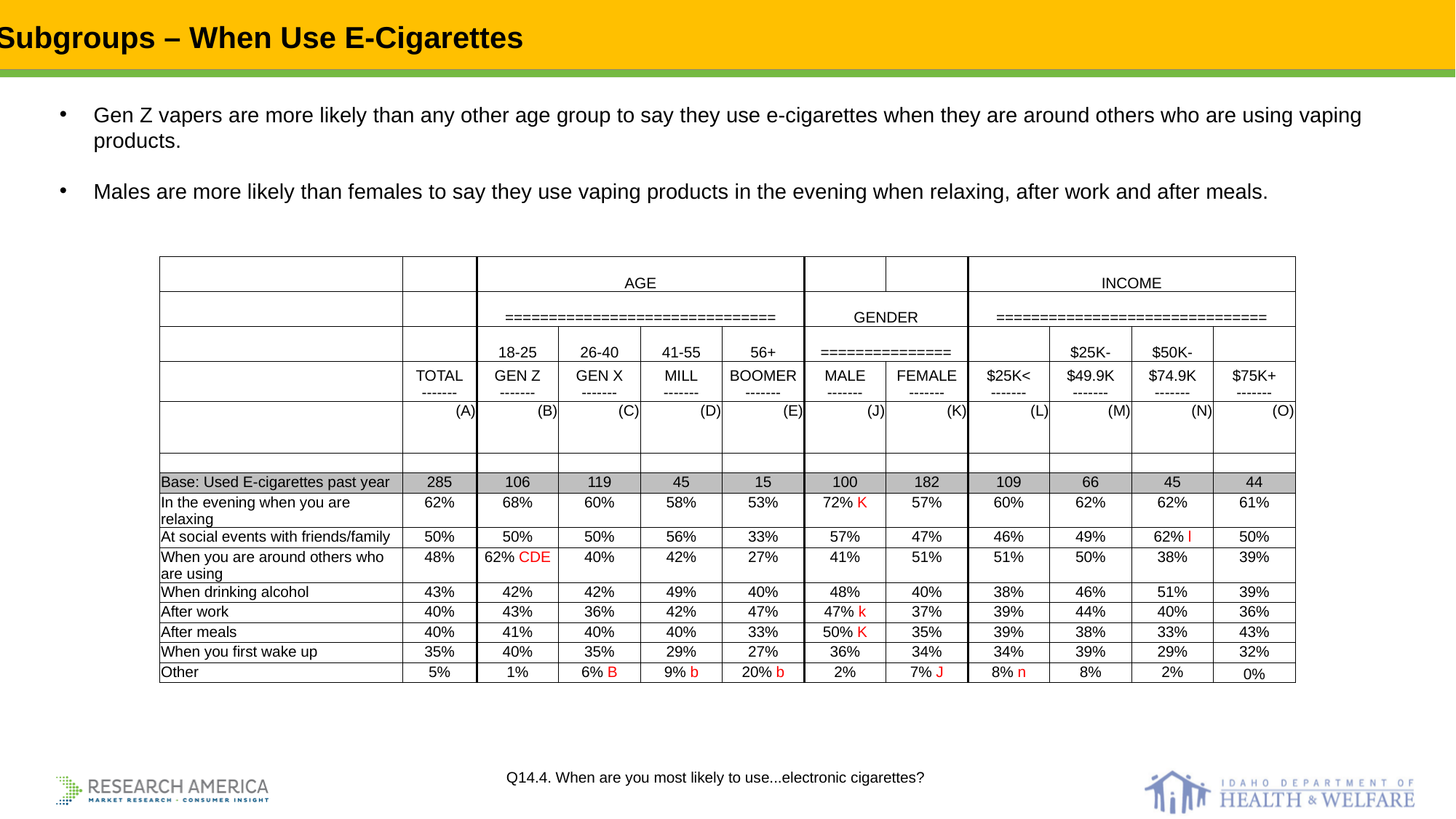

Subgroups – When Use E-Cigarettes
Gen Z vapers are more likely than any other age group to say they use e-cigarettes when they are around others who are using vaping products.

Males are more likely than females to say they use vaping products in the evening when relaxing, after work and after meals.
|  |  | AGE |  |  |  |  |  | INCOME |  |  |  |
| --- | --- | --- | --- | --- | --- | --- | --- | --- | --- | --- | --- |
|  |  | =============================== |  |  |  | GENDER |  | =============================== |  |  |  |
|  |  | 18-25 | 26-40 | 41-55 | 56+ | =============== |  |  | $25K- | $50K- |  |
|  | TOTAL ------- | GEN Z ------- | GEN X ------- | MILL ------- | BOOMER ------- | MALE ------- | FEMALE ------- | $25K< ------- | $49.9K ------- | $74.9K ------- | $75K+ ------- |
|  | (A) | (B) | (C) | (D) | (E) | (J) | (K) | (L) | (M) | (N) | (O) |
|  |  |  |  |  |  |  |  |  |  |  |  |
| Base: Used E-cigarettes past year | 285 | 106 | 119 | 45 | 15 | 100 | 182 | 109 | 66 | 45 | 44 |
| In the evening when you are relaxing | 62% | 68% | 60% | 58% | 53% | 72% K | 57% | 60% | 62% | 62% | 61% |
| At social events with friends/family | 50% | 50% | 50% | 56% | 33% | 57% | 47% | 46% | 49% | 62% l | 50% |
| When you are around others who are using | 48% | 62% CDE | 40% | 42% | 27% | 41% | 51% | 51% | 50% | 38% | 39% |
| When drinking alcohol | 43% | 42% | 42% | 49% | 40% | 48% | 40% | 38% | 46% | 51% | 39% |
| After work | 40% | 43% | 36% | 42% | 47% | 47% k | 37% | 39% | 44% | 40% | 36% |
| After meals | 40% | 41% | 40% | 40% | 33% | 50% K | 35% | 39% | 38% | 33% | 43% |
| When you first wake up | 35% | 40% | 35% | 29% | 27% | 36% | 34% | 34% | 39% | 29% | 32% |
| Other | 5% | 1% | 6% B | 9% b | 20% b | 2% | 7% J | 8% n | 8% | 2% | 0% |
| Q14.4. When are you most likely to use...electronic cigarettes? |
| --- |
|  |
|  |